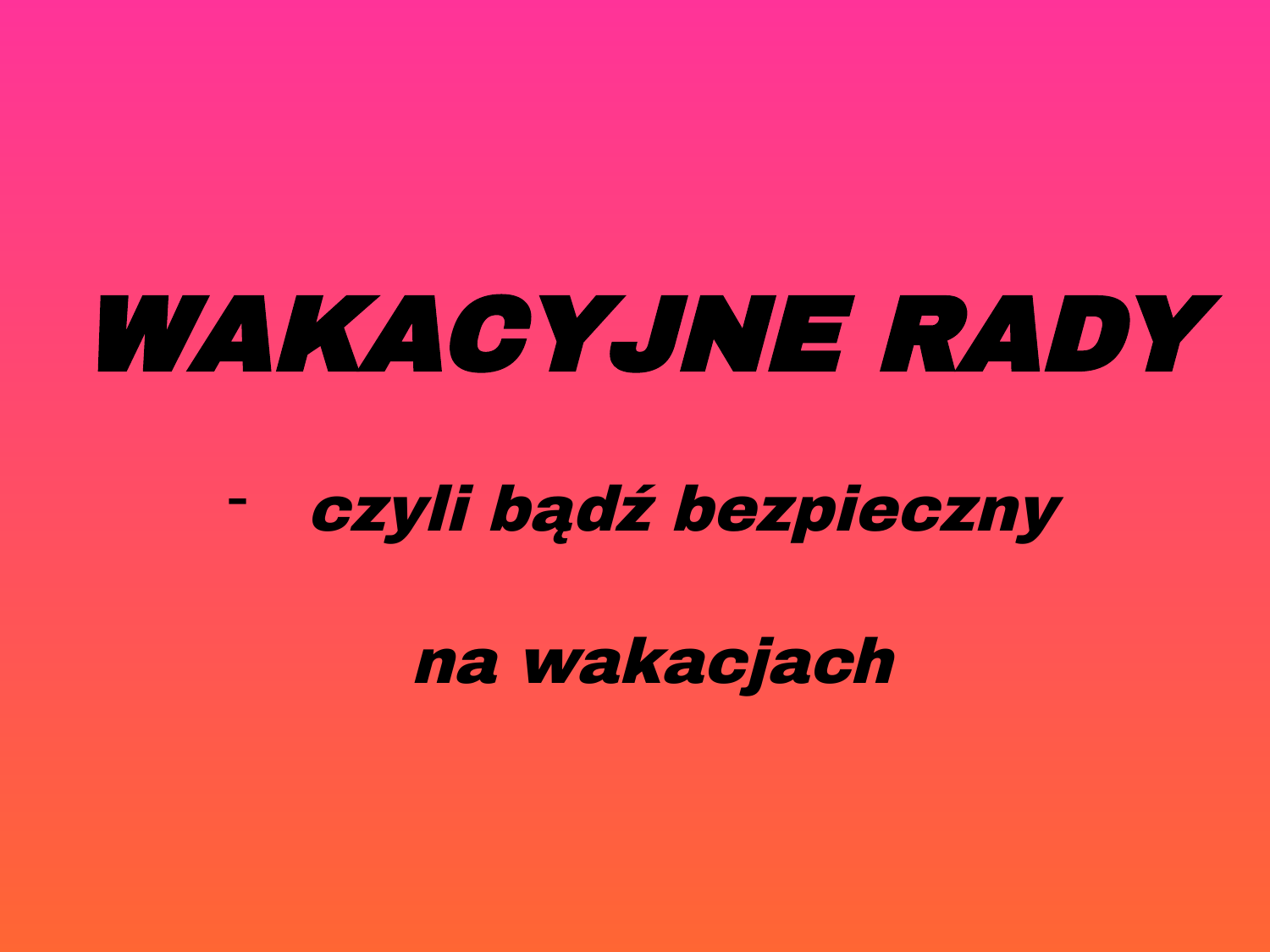

WAKACYJNE RADY
czyli bądź bezpieczny
 na wakacjach